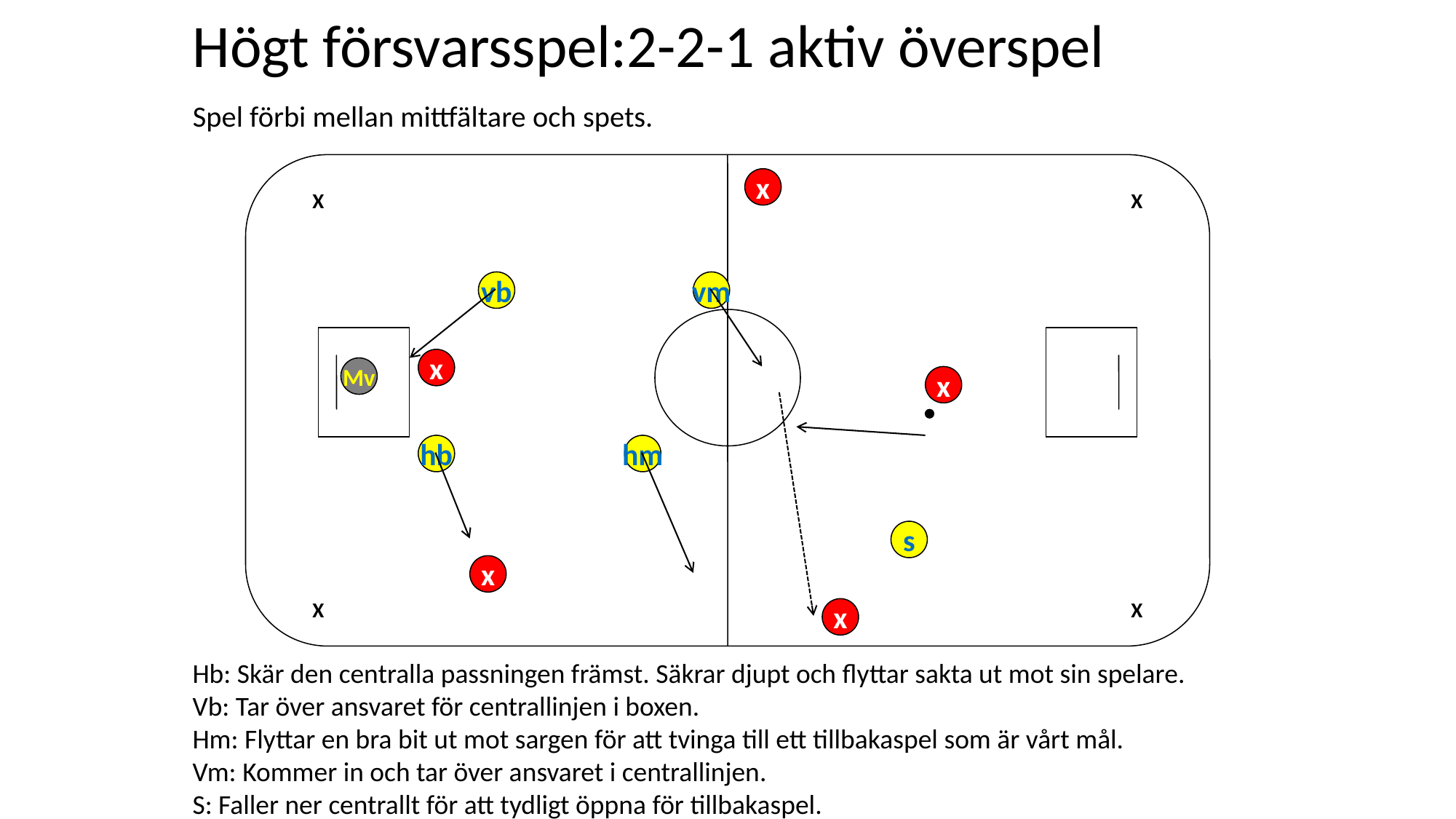

# Högt försvarsspel:2-2-1 aktiv överspel Spel förbi mellan mittfältare och spets.

x
X
X
vb
vm

x

Mv
x

hb
hm
s
x
X
X
x
Hb: Skär den centralla passningen främst. Säkrar djupt och flyttar sakta ut mot sin spelare.
Vb: Tar över ansvaret för centrallinjen i boxen.
Hm: Flyttar en bra bit ut mot sargen för att tvinga till ett tillbakaspel som är vårt mål.
Vm: Kommer in och tar över ansvaret i centrallinjen.
S: Faller ner centrallt för att tydligt öppna för tillbakaspel.